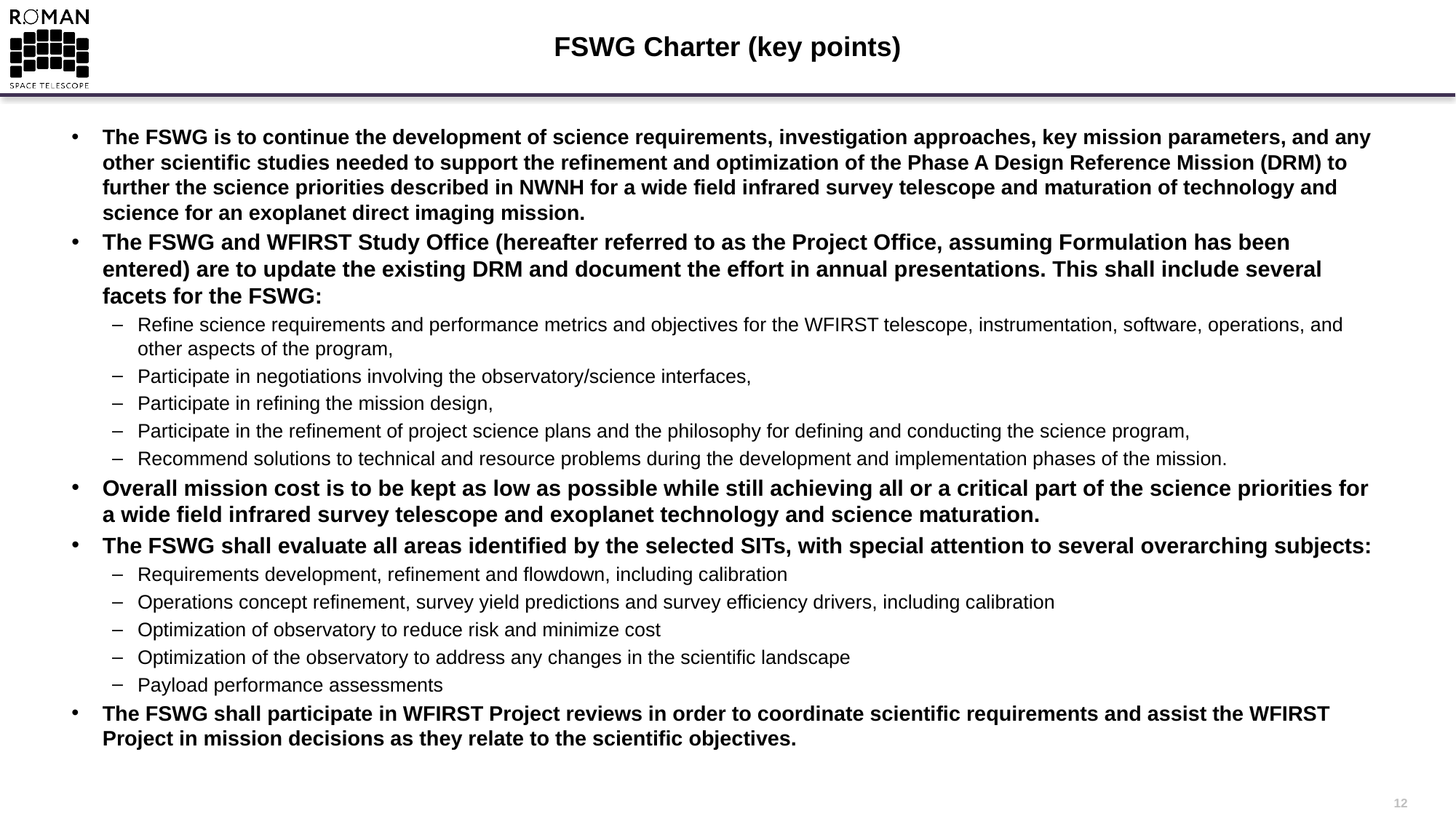

# FSWG Charter (key points)
The FSWG is to continue the development of science requirements, investigation approaches, key mission parameters, and any other scientific studies needed to support the refinement and optimization of the Phase A Design Reference Mission (DRM) to further the science priorities described in NWNH for a wide field infrared survey telescope and maturation of technology and science for an exoplanet direct imaging mission.
The FSWG and WFIRST Study Office (hereafter referred to as the Project Office, assuming Formulation has been entered) are to update the existing DRM and document the effort in annual presentations. This shall include several facets for the FSWG:
Refine science requirements and performance metrics and objectives for the WFIRST telescope, instrumentation, software, operations, and other aspects of the program,
Participate in negotiations involving the observatory/science interfaces,
Participate in refining the mission design,
Participate in the refinement of project science plans and the philosophy for defining and conducting the science program,
Recommend solutions to technical and resource problems during the development and implementation phases of the mission.
Overall mission cost is to be kept as low as possible while still achieving all or a critical part of the science priorities for a wide field infrared survey telescope and exoplanet technology and science maturation.
The FSWG shall evaluate all areas identified by the selected SITs, with special attention to several overarching subjects:
Requirements development, refinement and flowdown, including calibration
Operations concept refinement, survey yield predictions and survey efficiency drivers, including calibration
Optimization of observatory to reduce risk and minimize cost
Optimization of the observatory to address any changes in the scientific landscape
Payload performance assessments
The FSWG shall participate in WFIRST Project reviews in order to coordinate scientific requirements and assist the WFIRST Project in mission decisions as they relate to the scientific objectives.